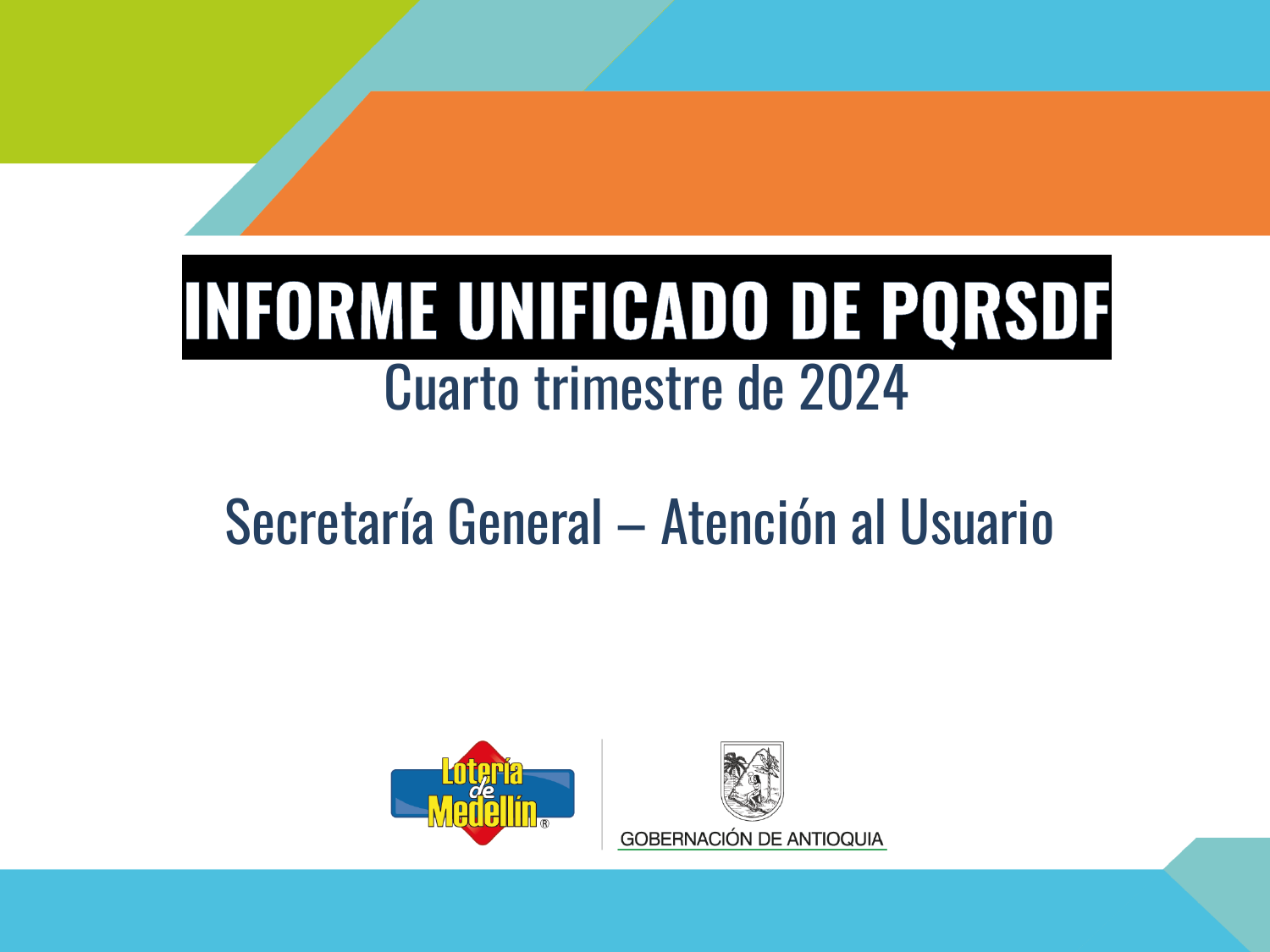

INFORME UNIFICADO DE PQRSDF
Cuarto trimestre de 2024

Secretaría General – Atención al Usuario